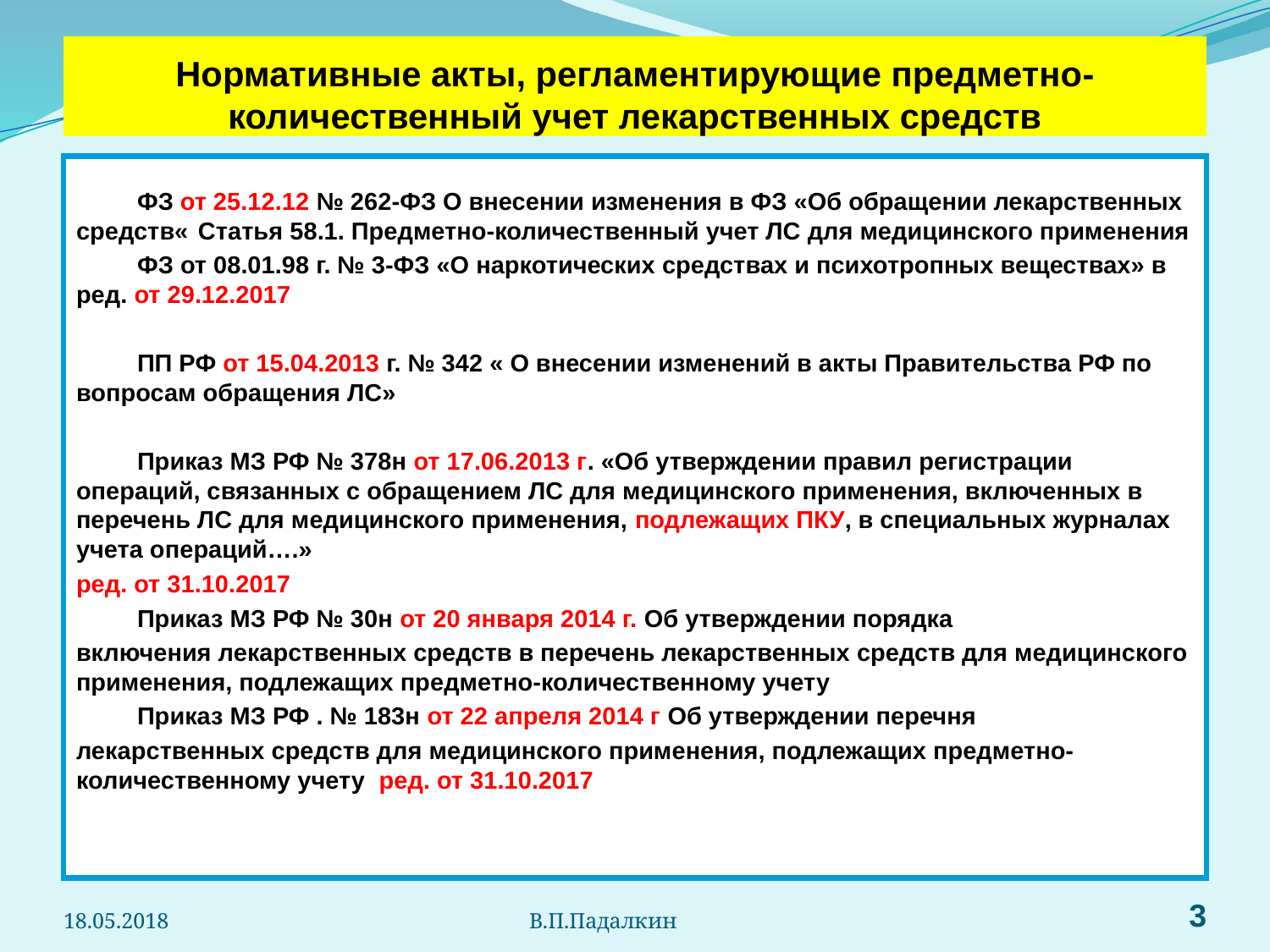

# Нормативные акты, регламентирующие предметно- количественный учет лекарственных средств

	ФЗ от 25.12.12 № 262-ФЗ О внесении изменения в ФЗ «Об обращении лекарственных средств« 	Статья 58.1. Предметно-количественный учет ЛС для медицинского применения
	ФЗ от 08.01.98 г. № 3-ФЗ «О наркотических средствах и психотропных веществах» в ред. от 29.12.2017

	ПП РФ от 15.04.2013 г. № 342 « О внесении изменений в акты Правительства РФ по вопросам обращения ЛС»

	Приказ МЗ РФ № 378н от 17.06.2013 г. «Об утверждении правил регистрации операций, связанных с обращением ЛС для медицинского применения, включенных в перечень ЛС для медицинского применения, подлежащих ПКУ, в специальных журналах учета операций….»
ред. от 31.10.2017
	Приказ МЗ РФ № 30н от 20 января 2014 г. Об утверждении порядка
включения лекарственных средств в перечень лекарственных средств для медицинского применения, подлежащих предметно-количественному учету
	Приказ МЗ РФ . № 183н от 22 апреля 2014 г Об утверждении перечня
лекарственных средств для медицинского применения, подлежащих предметно-количественному учету  ред. от 31.10.2017

18.05.2018
В.П.Падалкин
3